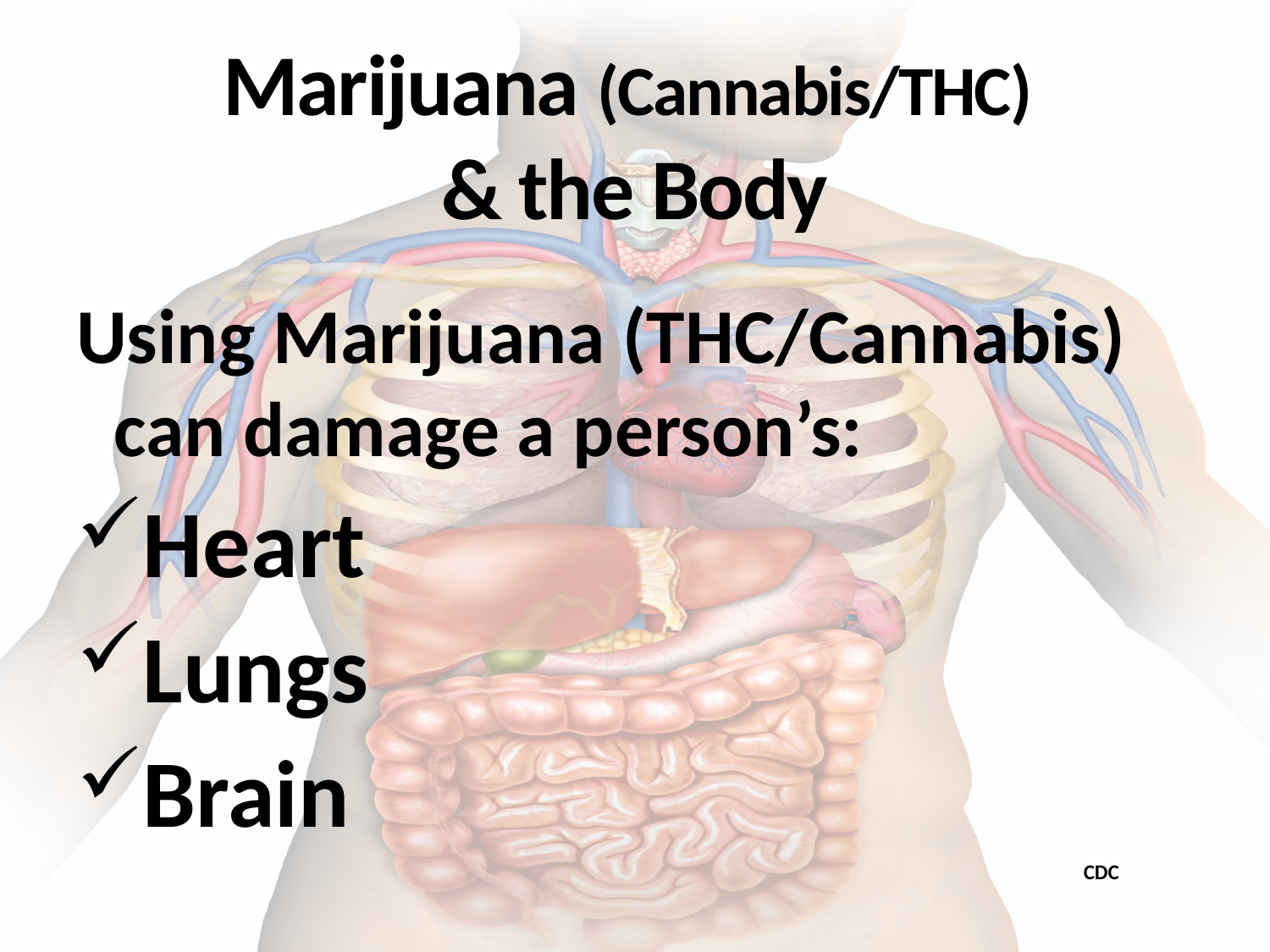

# Marijuana (Cannabis/THC) & the Body
Using Marijuana (THC/Cannabis) can damage a person’s:
Heart
Lungs
Brain

CDC